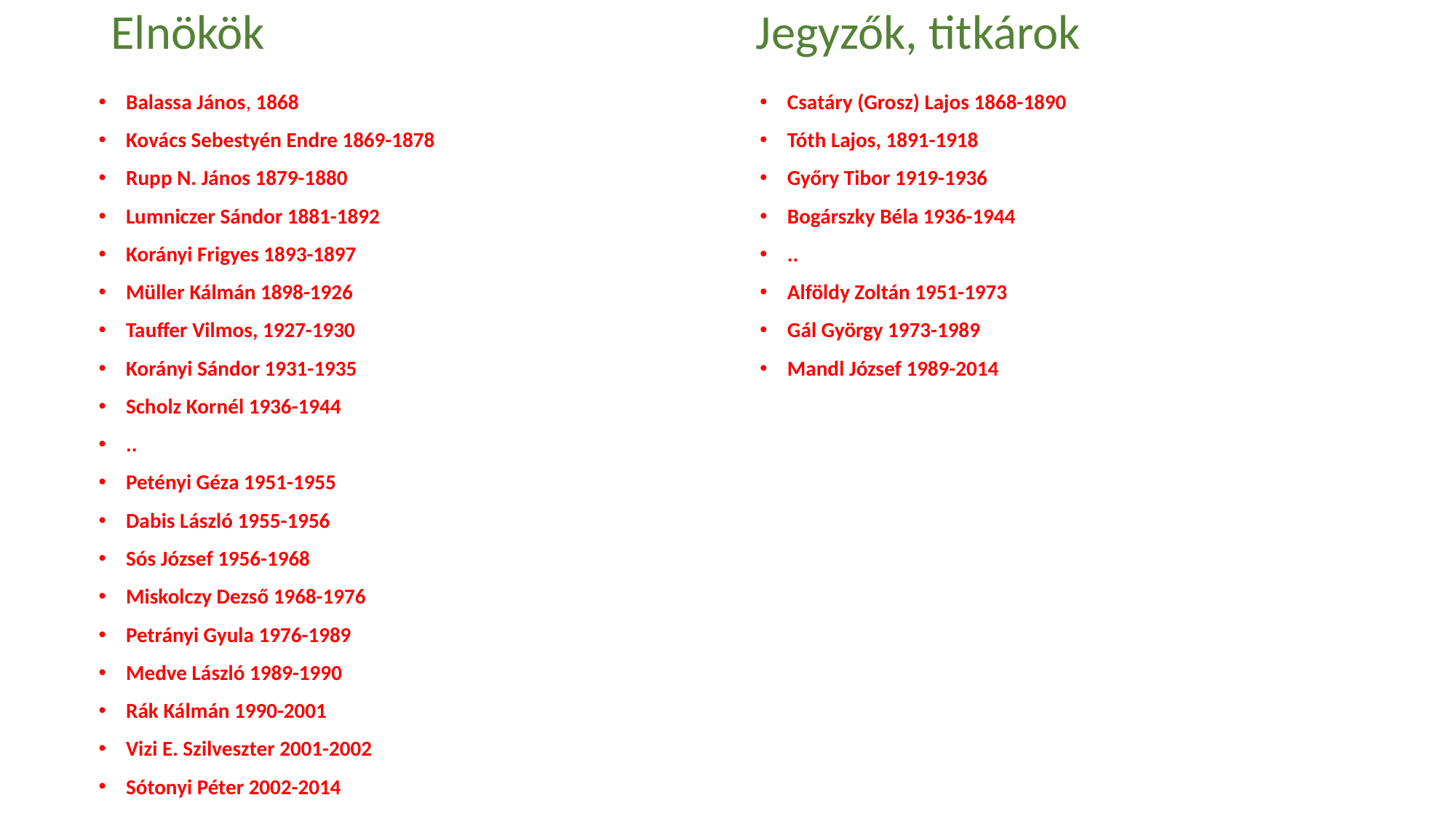

# Elnökök                                             Jegyzők, titkárok
Balassa János, 1868
Kovács Sebestyén Endre 1869-1878
Rupp N. János 1879-1880
Lumniczer Sándor 1881-1892
Korányi Frigyes 1893-1897
Müller Kálmán 1898-1926
Tauffer Vilmos, 1927-1930
Korányi Sándor 1931-1935
Scholz Kornél 1936-1944
..
Petényi Géza 1951-1955
Dabis László 1955-1956
Sós József 1956-1968
Miskolczy Dezső 1968-1976
Petrányi Gyula 1976-1989
Medve László 1989-1990
Rák Kálmán 1990-2001
Vizi E. Szilveszter 2001-2002
Sótonyi Péter 2002-2014

Csatáry (Grosz) Lajos 1868-1890
Tóth Lajos, 1891-1918
Győry Tibor 1919-1936
Bogárszky Béla 1936-1944
..
Alföldy Zoltán 1951-1973
Gál György 1973-1989
Mandl József 1989-2014